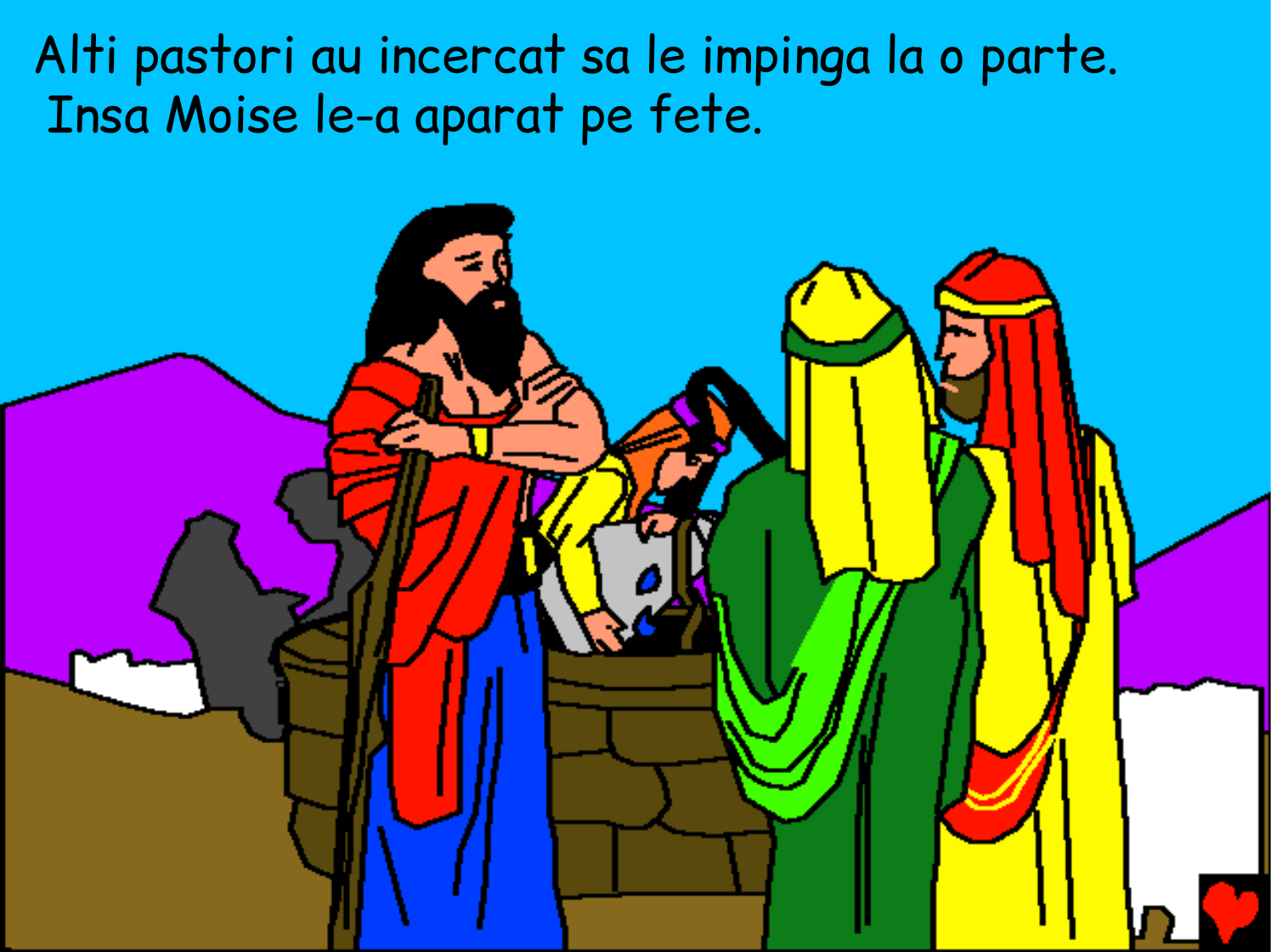

# Alti pastori au incercat sa le impinga la o parte.  Insa Moise le-a aparat pe fete.